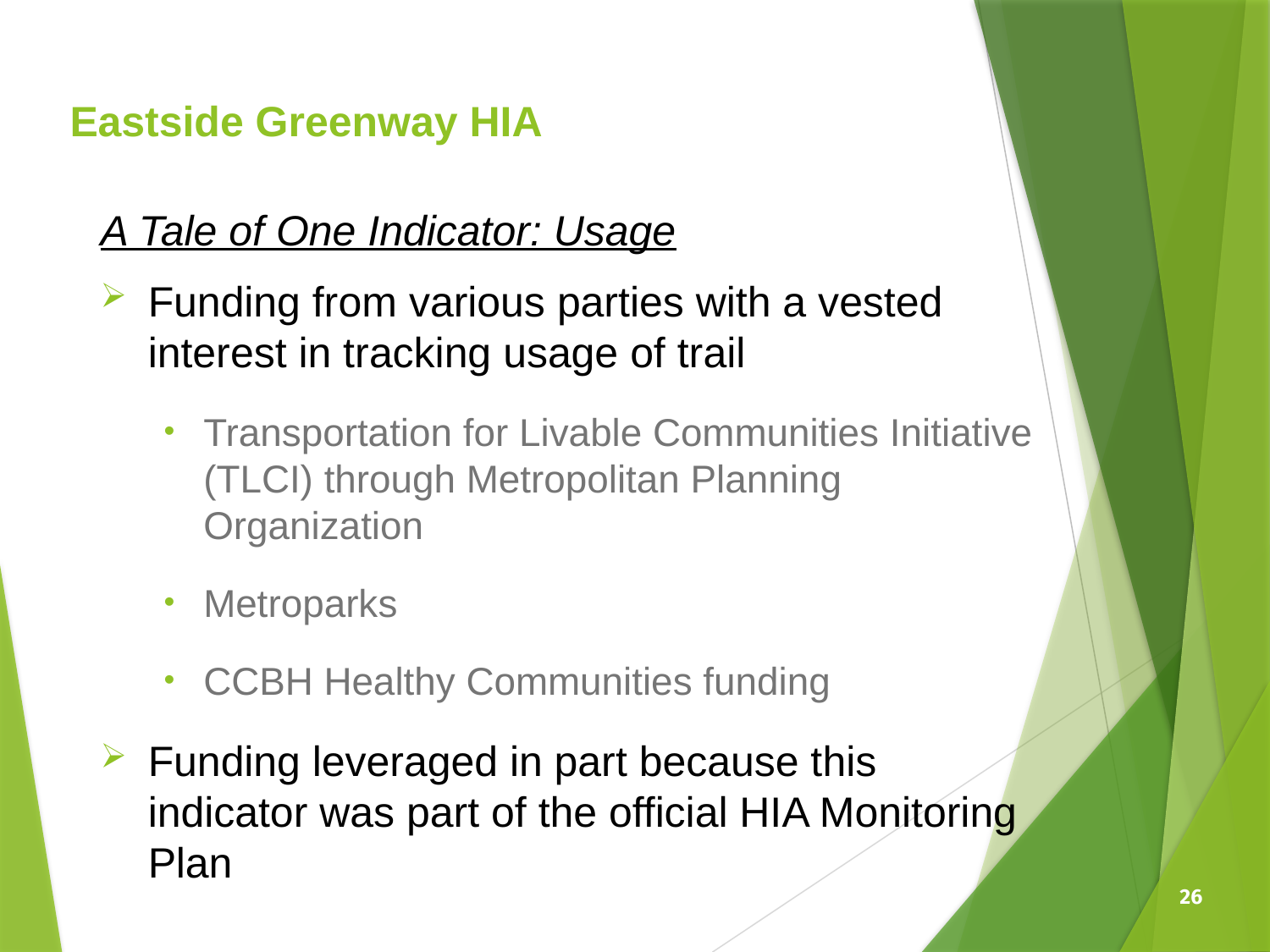

Eastside Greenway HIA
A Tale of One Indicator: Usage
Funding from various parties with a vested interest in tracking usage of trail
Transportation for Livable Communities Initiative (TLCI) through Metropolitan Planning Organization
Metroparks
CCBH Healthy Communities funding
Funding leveraged in part because this indicator was part of the official HIA Monitoring Plan
26